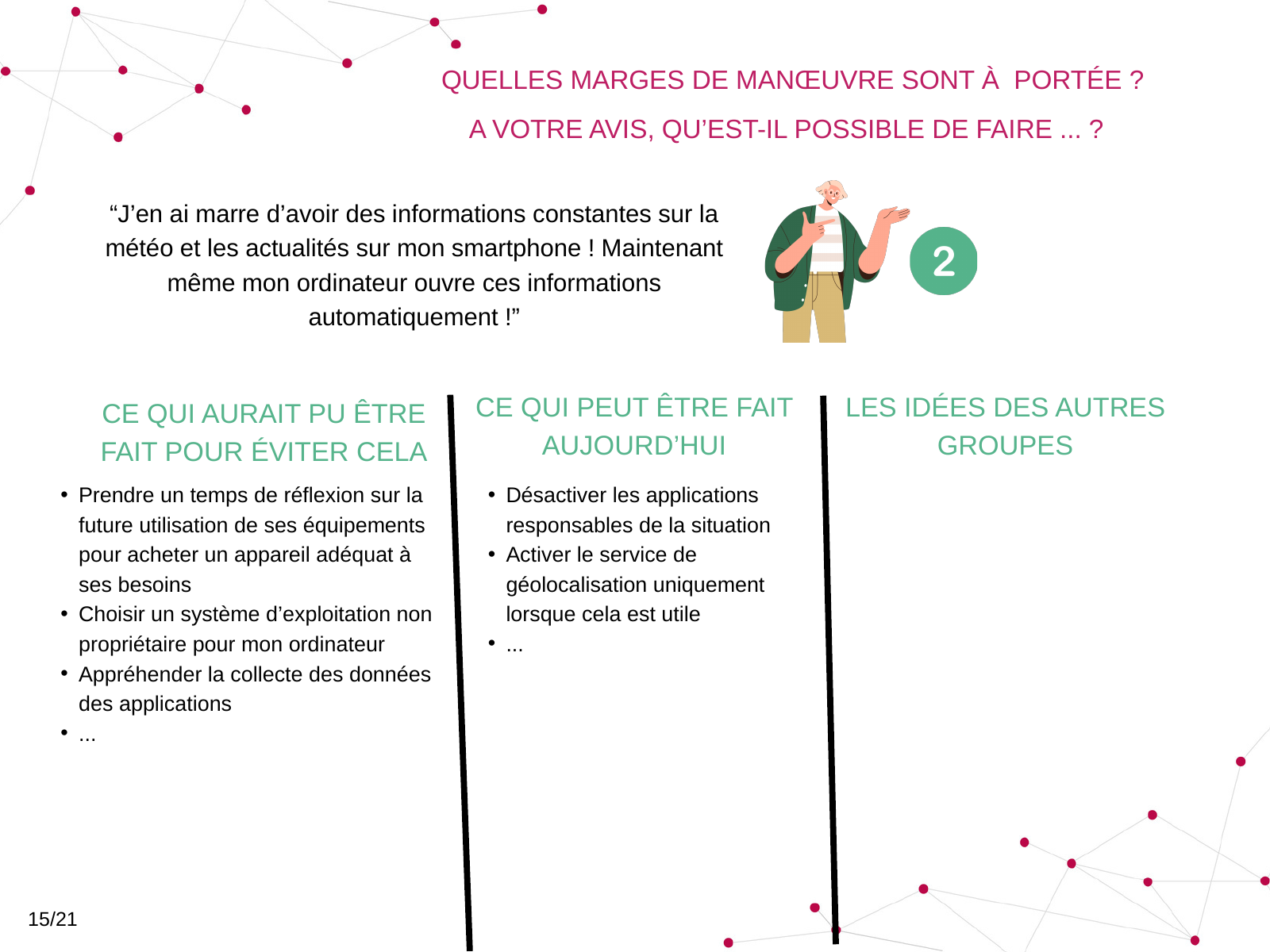

QUELLES MARGES DE MANŒUVRE SONT À  PORTÉE ?
A VOTRE AVIS, QU’EST-IL POSSIBLE DE FAIRE ... ?

“J’en ai marre d’avoir des informations constantes sur la météo et les actualités sur mon smartphone ! Maintenant même mon ordinateur ouvre ces informations automatiquement !”

CE QUI PEUT ÊTRE FAIT AUJOURD’HUI
LES IDÉES DES AUTRES GROUPES
CE QUI AURAIT PU ÊTRE FAIT POUR ÉVITER CELA

Prendre un temps de réflexion sur la future utilisation de ses équipements pour acheter un appareil adéquat à ses besoins
Choisir un système d’exploitation non propriétaire pour mon ordinateur
Appréhender la collecte des données des applications
...
Désactiver les applications responsables de la situation
Activer le service de géolocalisation uniquement lorsque cela est utile
...
15/21